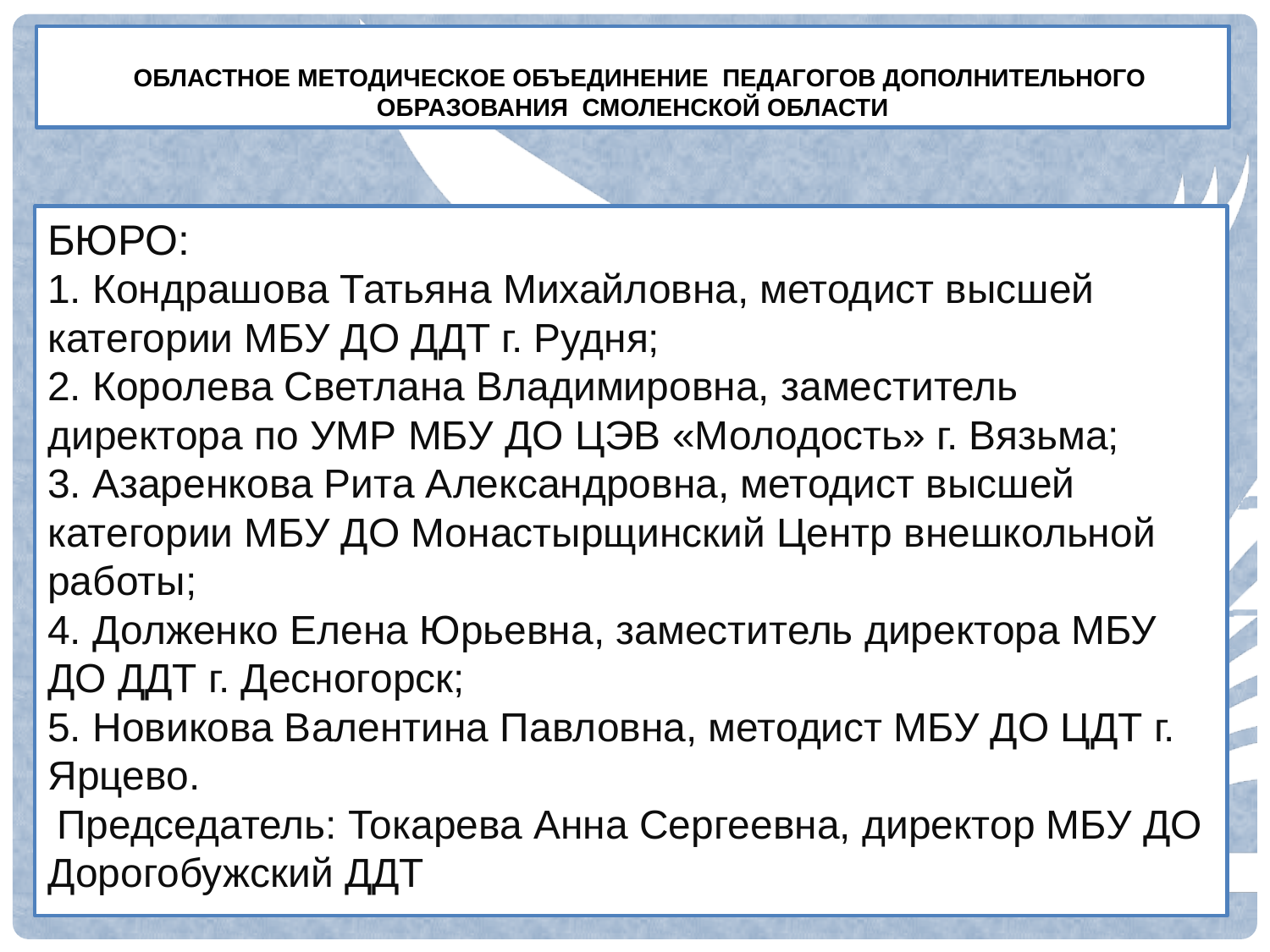

ОБЛАСТНОЕ МЕТОДИЧЕСКОЕ ОБЪЕДИНЕНИЕ  ПЕДАГОГОВ ДОПОЛНИТЕЛЬНОГО ОБРАЗОВАНИЯ  СМОЛЕНСКОЙ ОБЛАСТИ
# БЮРО: 1. Кондрашова Татьяна Михайловна, методист высшей категории МБУ ДО ДДТ г. Рудня; 2. Королева Светлана Владимировна, заместитель директора по УМР МБУ ДО ЦЭВ «Молодость» г. Вязьма; 3. Азаренкова Рита Александровна, методист высшей категории МБУ ДО Монастырщинский Центр внешкольной работы; 4. Долженко Елена Юрьевна, заместитель директора МБУ ДО ДДТ г. Десногорск; 5. Новикова Валентина Павловна, методист МБУ ДО ЦДТ г. Ярцево. Председатель: Токарева Анна Сергеевна, директор МБУ ДО Дорогобужский ДДТ